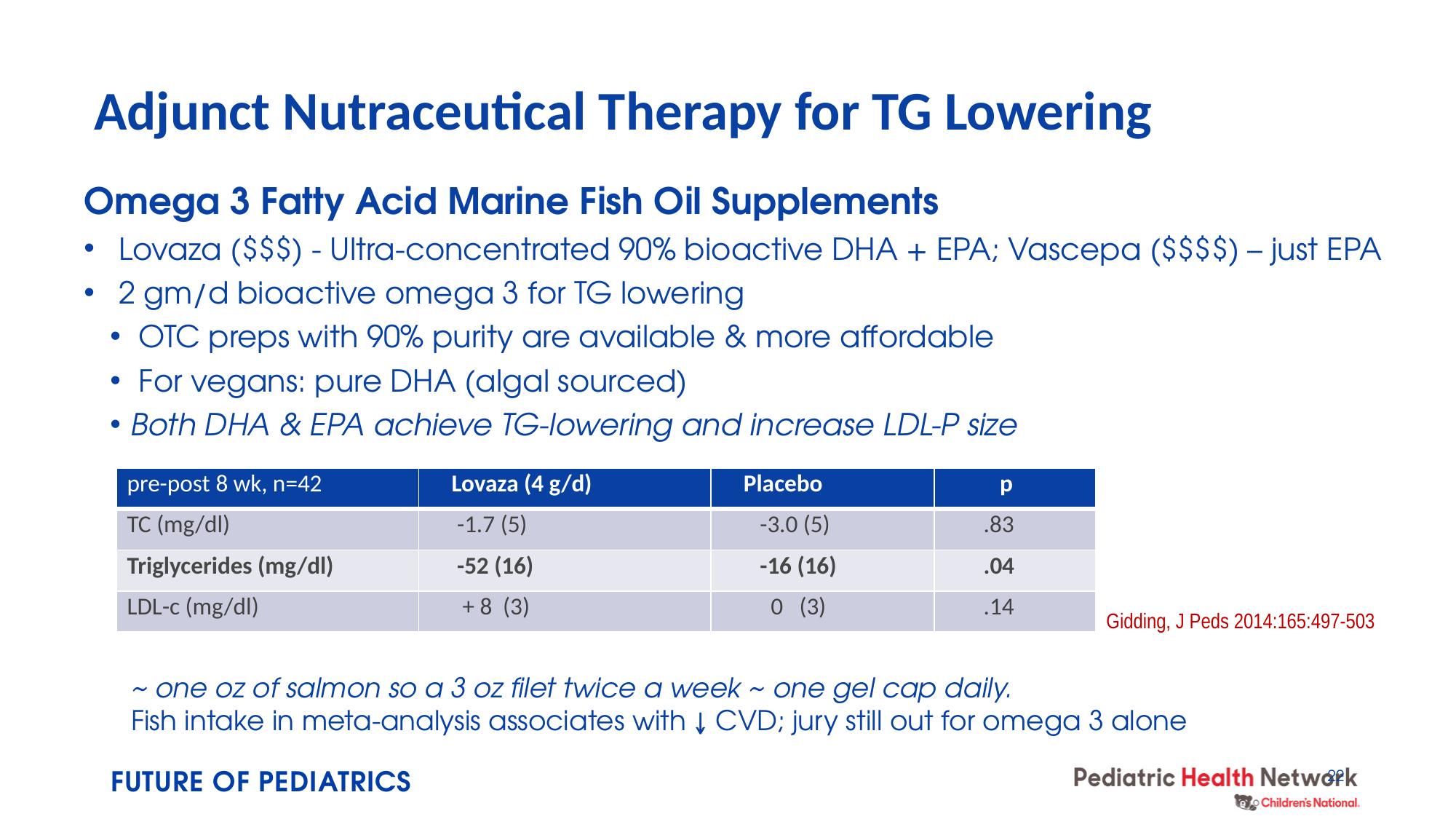

# Adjunct Nutraceutical Therapy for TG Lowering
Omega 3 Fatty Acid Marine Fish Oil Supplements
 Lovaza ($$$) - Ultra-concentrated 90% bioactive DHA + EPA; Vascepa ($$$$) – just EPA
 2 gm/d bioactive omega 3 for TG lowering
 OTC preps with 90% purity are available & more affordable
 For vegans: pure DHA (algal sourced)
Both DHA & EPA achieve TG-lowering and increase LDL-P size

| pre-post 8 wk, n=42 | Lovaza (4 g/d) | Placebo | p |
| --- | --- | --- | --- |
| TC (mg/dl) | -1.7 (5) | -3.0 (5) | .83 |
| Triglycerides (mg/dl) | -52 (16) | -16 (16) | .04 |
| LDL-c (mg/dl) | + 8 (3) | 0 (3) | .14 |
Gidding, J Peds 2014:165:497-503
~ one oz of salmon so a 3 oz filet twice a week ~ one gel cap daily.
Fish intake in meta-analysis associates with ↓ CVD; jury still out for omega 3 alone

22